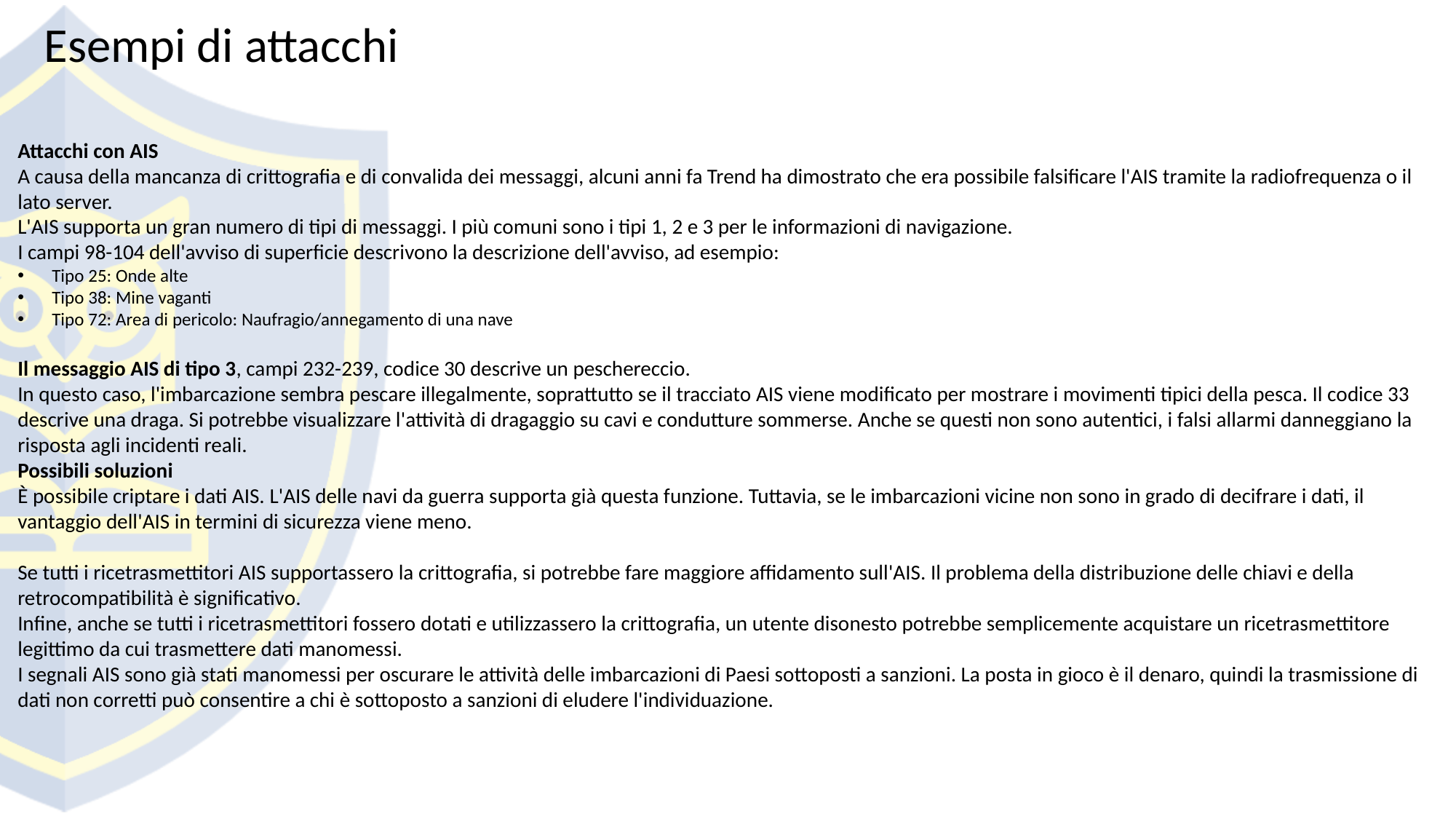

Esempi di attacchi
Attacchi con AIS
A causa della mancanza di crittografia e di convalida dei messaggi, alcuni anni fa Trend ha dimostrato che era possibile falsificare l'AIS tramite la radiofrequenza o il lato server.
L'AIS supporta un gran numero di tipi di messaggi. I più comuni sono i tipi 1, 2 e 3 per le informazioni di navigazione.
I campi 98-104 dell'avviso di superficie descrivono la descrizione dell'avviso, ad esempio:
Tipo 25: Onde alte
Tipo 38: Mine vaganti
Tipo 72: Area di pericolo: Naufragio/annegamento di una nave

Il messaggio AIS di tipo 3, campi 232-239, codice 30 descrive un peschereccio.
In questo caso, l'imbarcazione sembra pescare illegalmente, soprattutto se il tracciato AIS viene modificato per mostrare i movimenti tipici della pesca. Il codice 33 descrive una draga. Si potrebbe visualizzare l'attività di dragaggio su cavi e condutture sommerse. Anche se questi non sono autentici, i falsi allarmi danneggiano la risposta agli incidenti reali.
Possibili soluzioni
È possibile criptare i dati AIS. L'AIS delle navi da guerra supporta già questa funzione. Tuttavia, se le imbarcazioni vicine non sono in grado di decifrare i dati, il vantaggio dell'AIS in termini di sicurezza viene meno.

Se tutti i ricetrasmettitori AIS supportassero la crittografia, si potrebbe fare maggiore affidamento sull'AIS. Il problema della distribuzione delle chiavi e della retrocompatibilità è significativo.
Infine, anche se tutti i ricetrasmettitori fossero dotati e utilizzassero la crittografia, un utente disonesto potrebbe semplicemente acquistare un ricetrasmettitore legittimo da cui trasmettere dati manomessi.
I segnali AIS sono già stati manomessi per oscurare le attività delle imbarcazioni di Paesi sottoposti a sanzioni. La posta in gioco è il denaro, quindi la trasmissione di dati non corretti può consentire a chi è sottoposto a sanzioni di eludere l'individuazione.